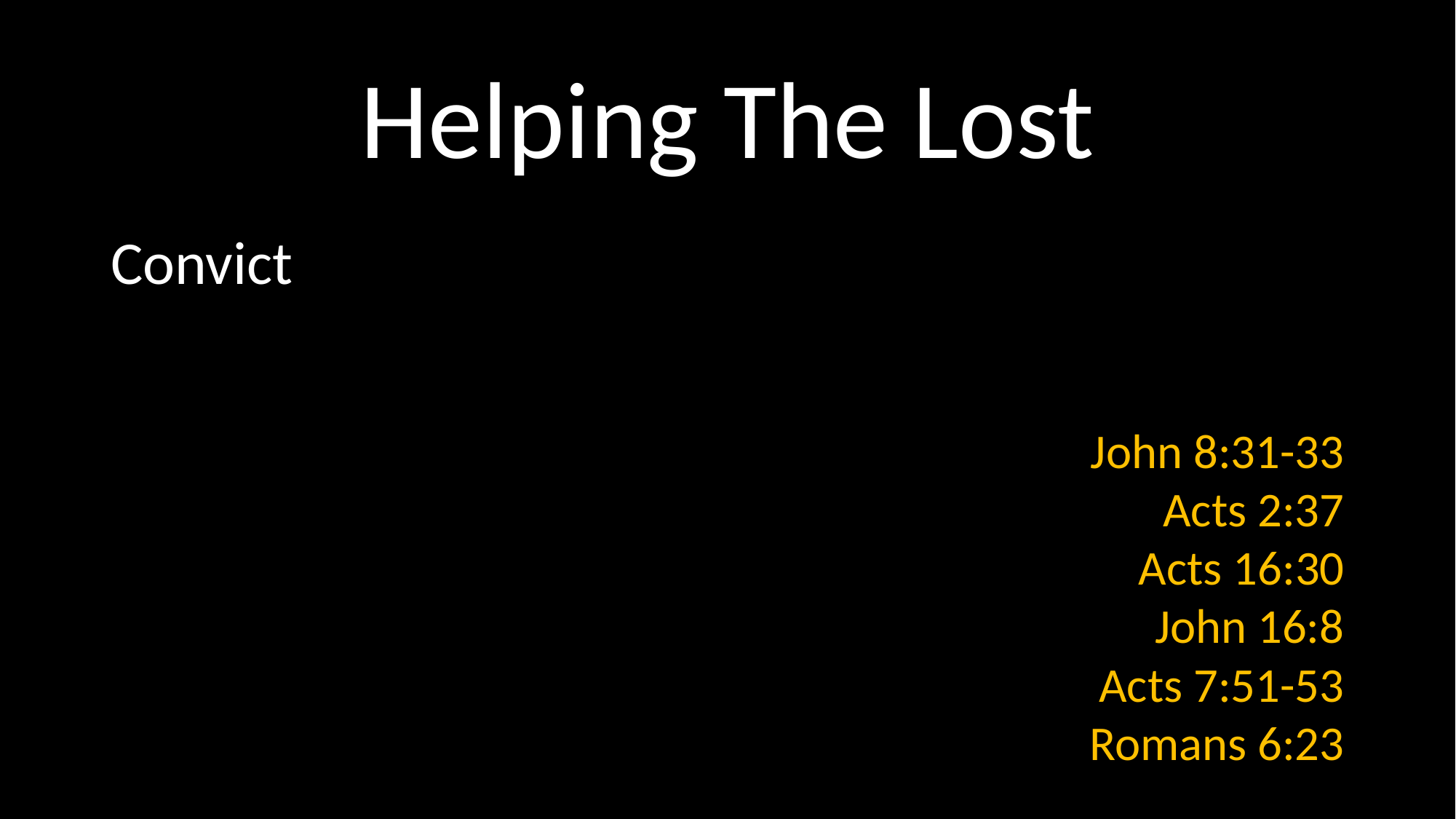

# Helping The Lost
Convict
John 8:31-33
Acts 2:37
Acts 16:30
John 16:8
Acts 7:51-53
Romans 6:23